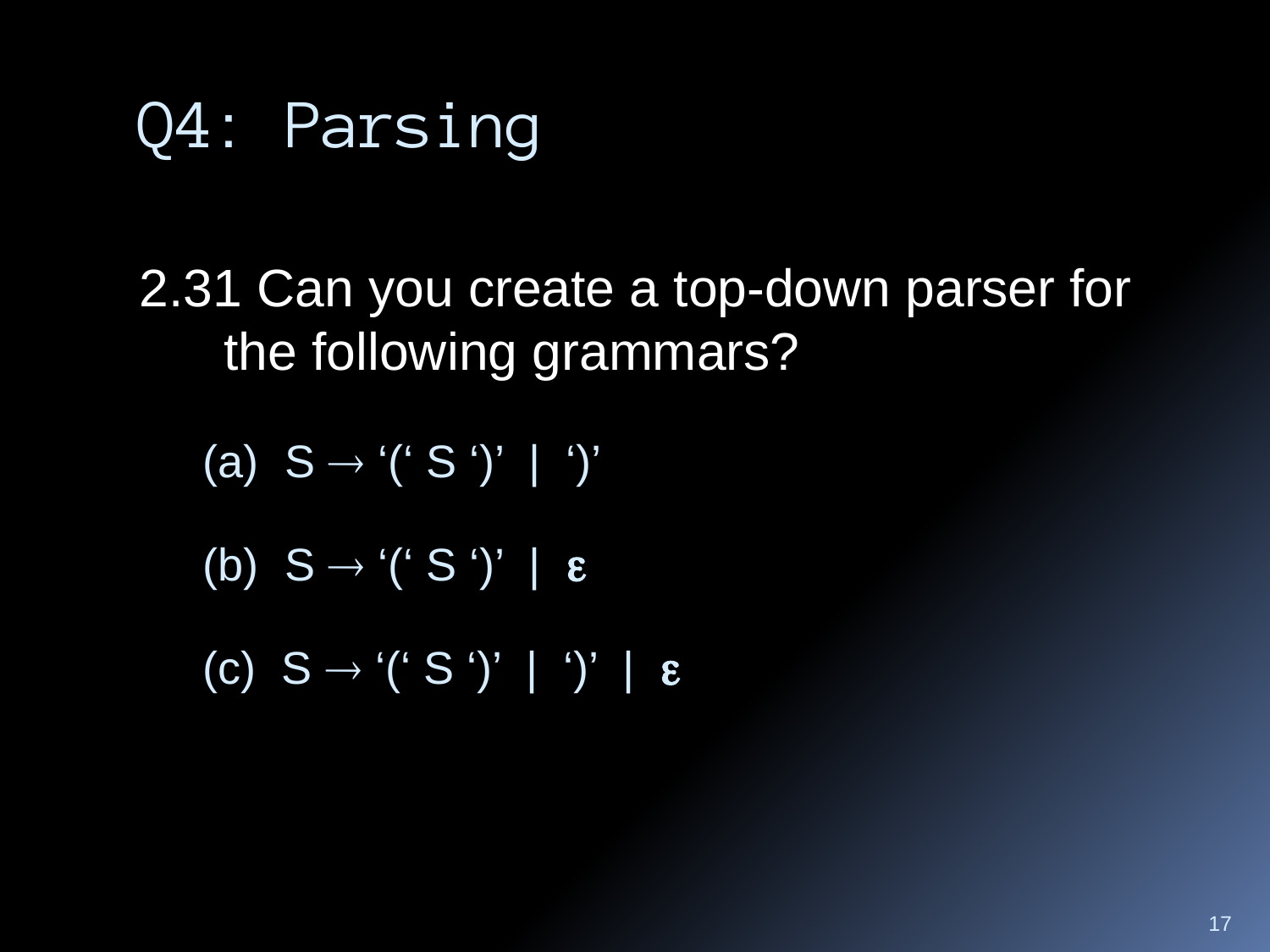

# Q4: Parsing
2.31 Can you create a top-down parser for the following grammars?

(a)  S → ‘(‘ S ‘)’  |  ‘)’

(b)  S → ‘(‘ S ‘)’  |  ε

(c)  S → ‘(‘ S ‘)’  |  ‘)’  |  ε
17